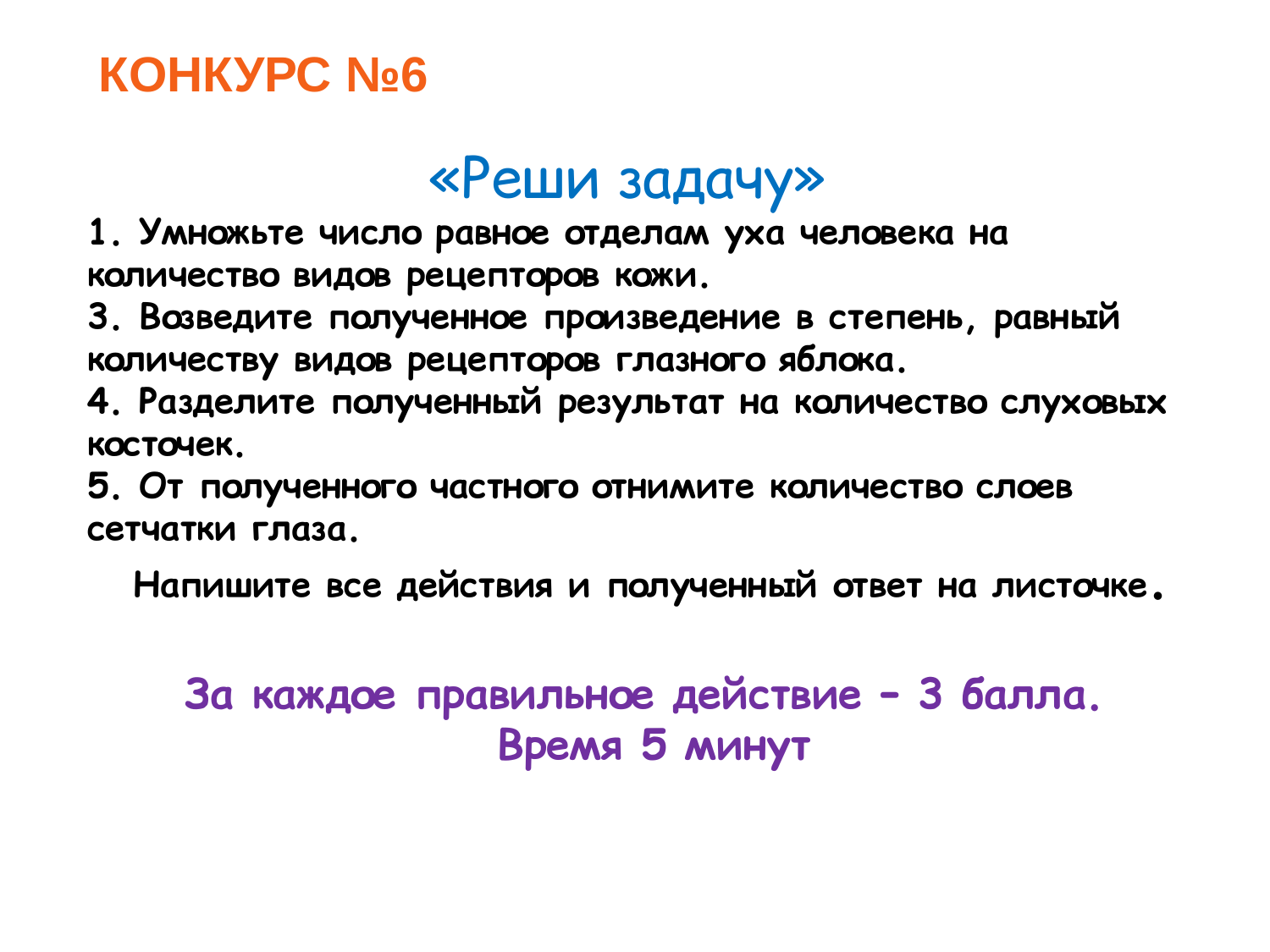

КОНКУРС №6
«Реши задачу»
1. Умножьте число равное отделам уха человека на количество видов рецепторов кожи.
3. Возведите полученное произведение в степень, равный  количеству видов рецепторов глазного яблока.
4. Разделите полученный результат на количество слуховых косточек.
5. От полученного частного отнимите количество слоев сетчатки глаза.
   Напишите все действия и полученный ответ на листочке.

За каждое правильное действие – 3 балла.
 Время 5 минут